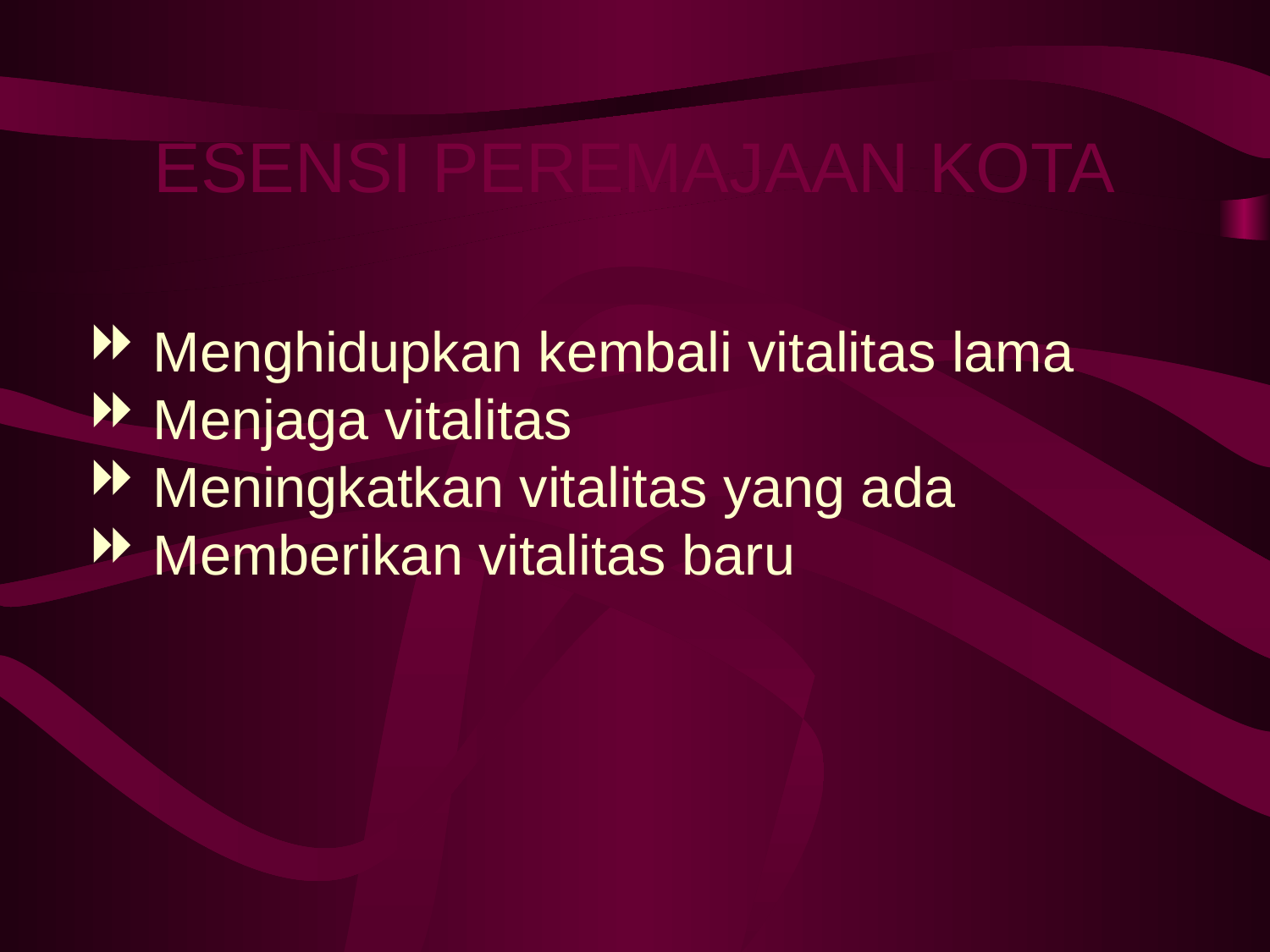

# ESENSI PEREMAJAAN KOTA
Menghidupkan kembali vitalitas lama
Menjaga vitalitas
Meningkatkan vitalitas yang ada
Memberikan vitalitas baru